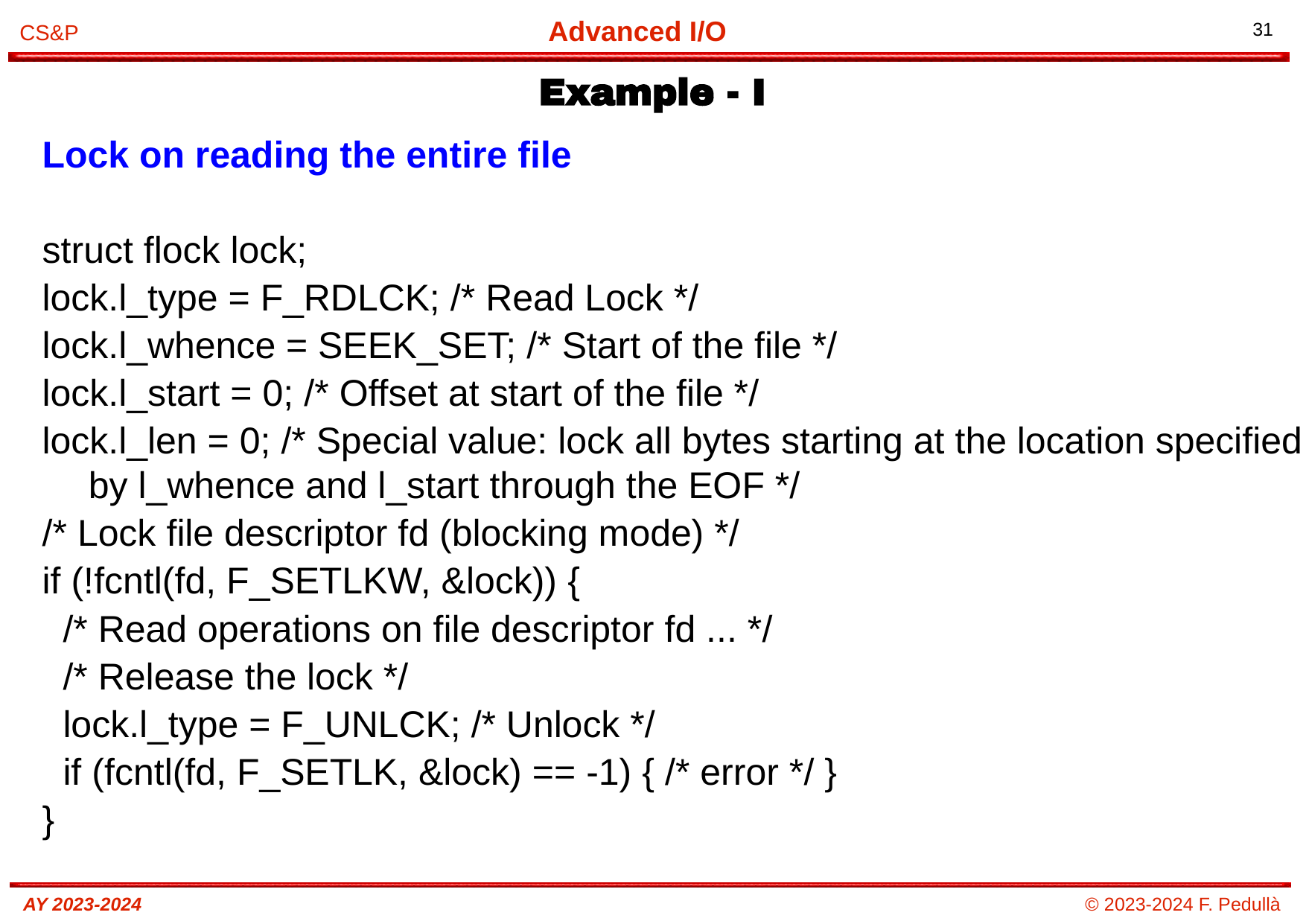

# Example - I
Lock on reading the entire file

struct flock lock;
lock.l_type = F_RDLCK; /* Read Lock */
lock.l_whence = SEEK_SET; /* Start of the file */
lock.l_start = 0; /* Offset at start of the file */
lock.l_len = 0; /* Special value: lock all bytes starting at the location specified by l_whence and l_start through the EOF */
/* Lock file descriptor fd (blocking mode) */
if (!fcntl(fd, F_SETLKW, &lock)) {
  /* Read operations on file descriptor fd ... */
  /* Release the lock */
  lock.l_type = F_UNLCK; /* Unlock */
  if (fcntl(fd, F_SETLK, &lock) == -1) { /* error */ }
}